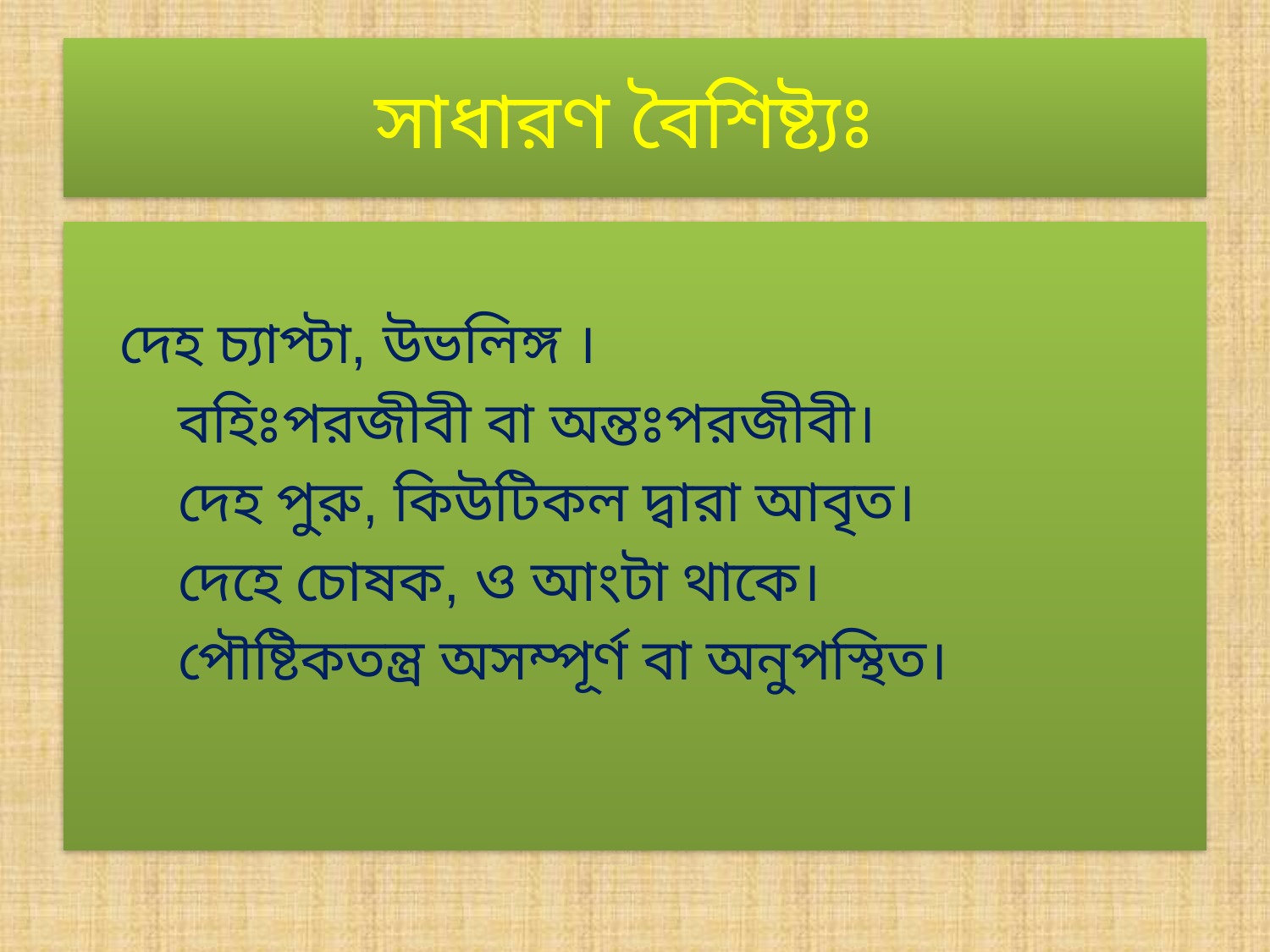

# সাধারণ বৈশিষ্ট্যঃ

   দেহ চ্যাপ্টা, উভলিঙ্গ ।
       বহিঃপরজীবী বা অন্তঃপরজীবী।
       দেহ পুরু, কিউটিকল দ্বারা আবৃত।
       দেহে চোষক, ও আংটা থাকে।
       পৌষ্টিকতন্ত্র অসম্পূর্ণ বা অনুপস্থিত।